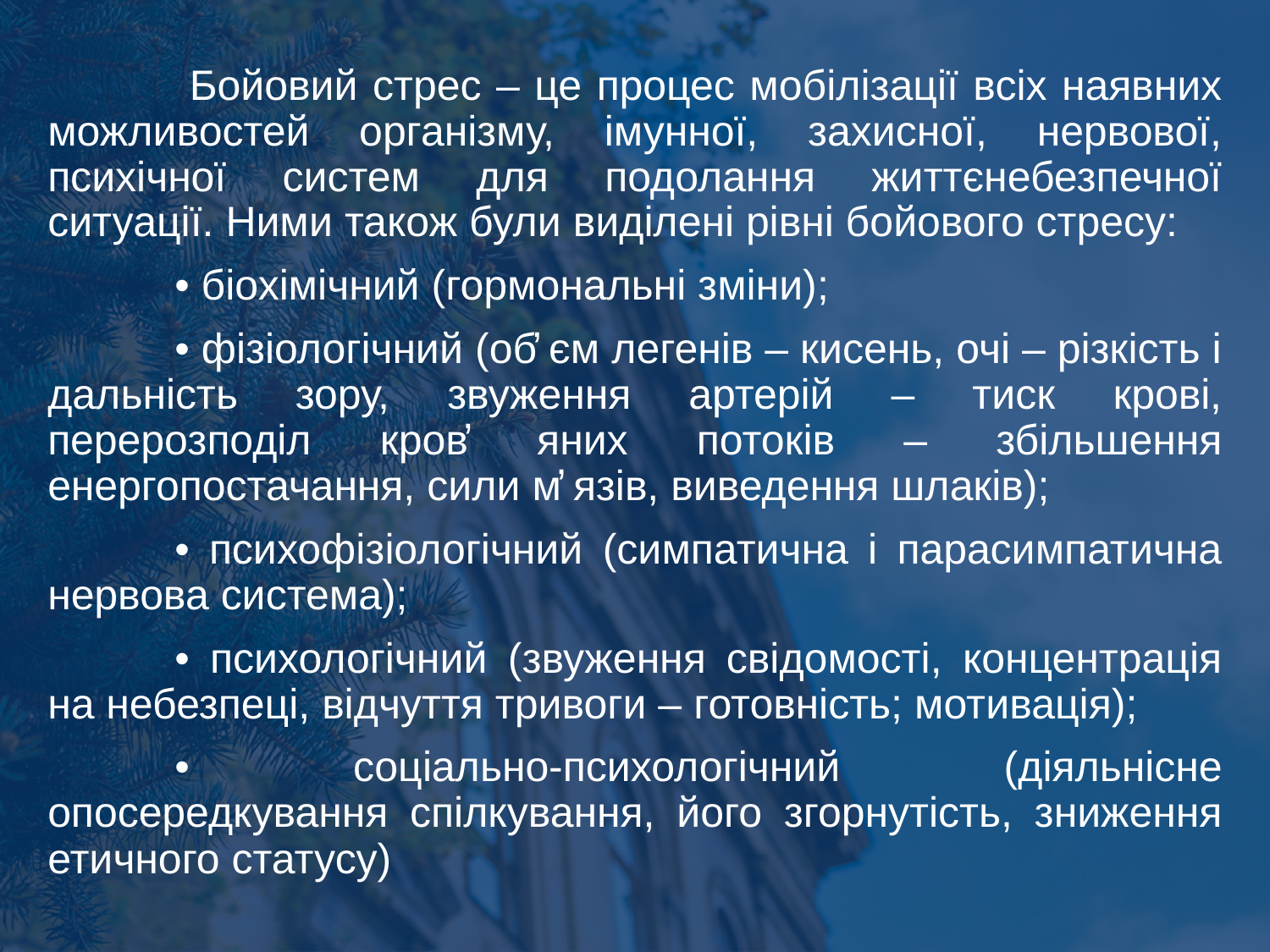

#
	 Бойовий стрес – це процес мобілізації всіх наявних можливостей організму, імунної, захисної, нервової, психічної систем для подолання життєнебезпечної ситуації. Ними також були виділені рівні бойового стресу:
	• біохімічний (гормональні зміни);
	• фізіологічний (об̕ єм легенів – кисень, очі – різкість і дальність зору, звуження артерій – тиск крові, перерозподіл кров̕ яних потоків – збільшення енергопостачання, сили м̕ язів, виведення шлаків);
	• психофізіологічний (симпатична і парасимпатична нервова система);
	• психологічний (звуження свідомості, концентрація на небезпеці, відчуття тривоги – готовність; мотивація);
	• соціально-психологічний (діяльнісне опосередкування спілкування, його згорнутість, зниження етичного статусу)